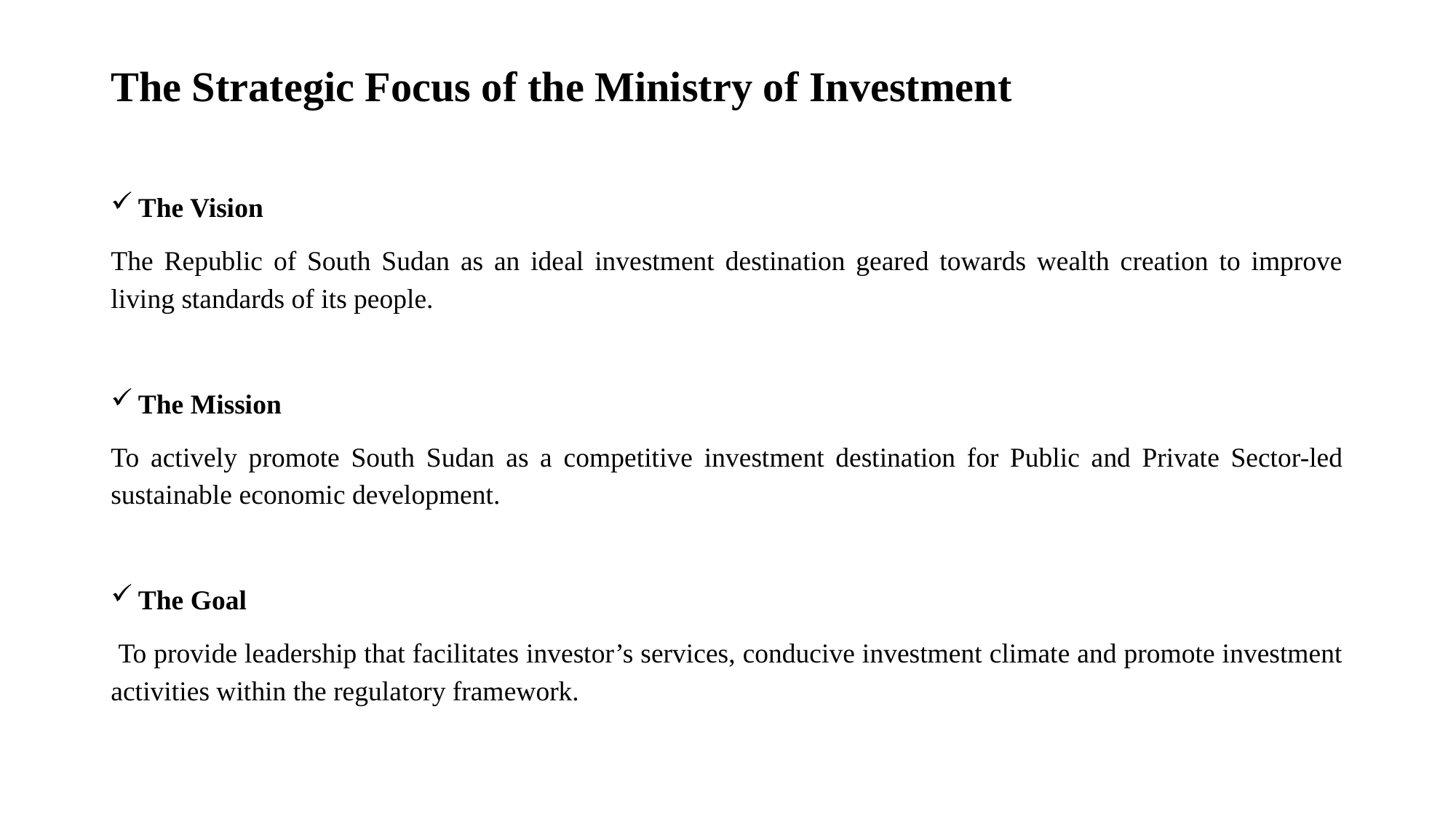

# The Strategic Focus of the Ministry of Investment

The Vision
The Republic of South Sudan as an ideal investment destination geared towards wealth creation to improve living standards of its people.

The Mission
To actively promote South Sudan as a competitive investment destination for Public and Private Sector-led sustainable economic development.

The Goal
 To provide leadership that facilitates investor’s services, conducive investment climate and promote investment activities within the regulatory framework.